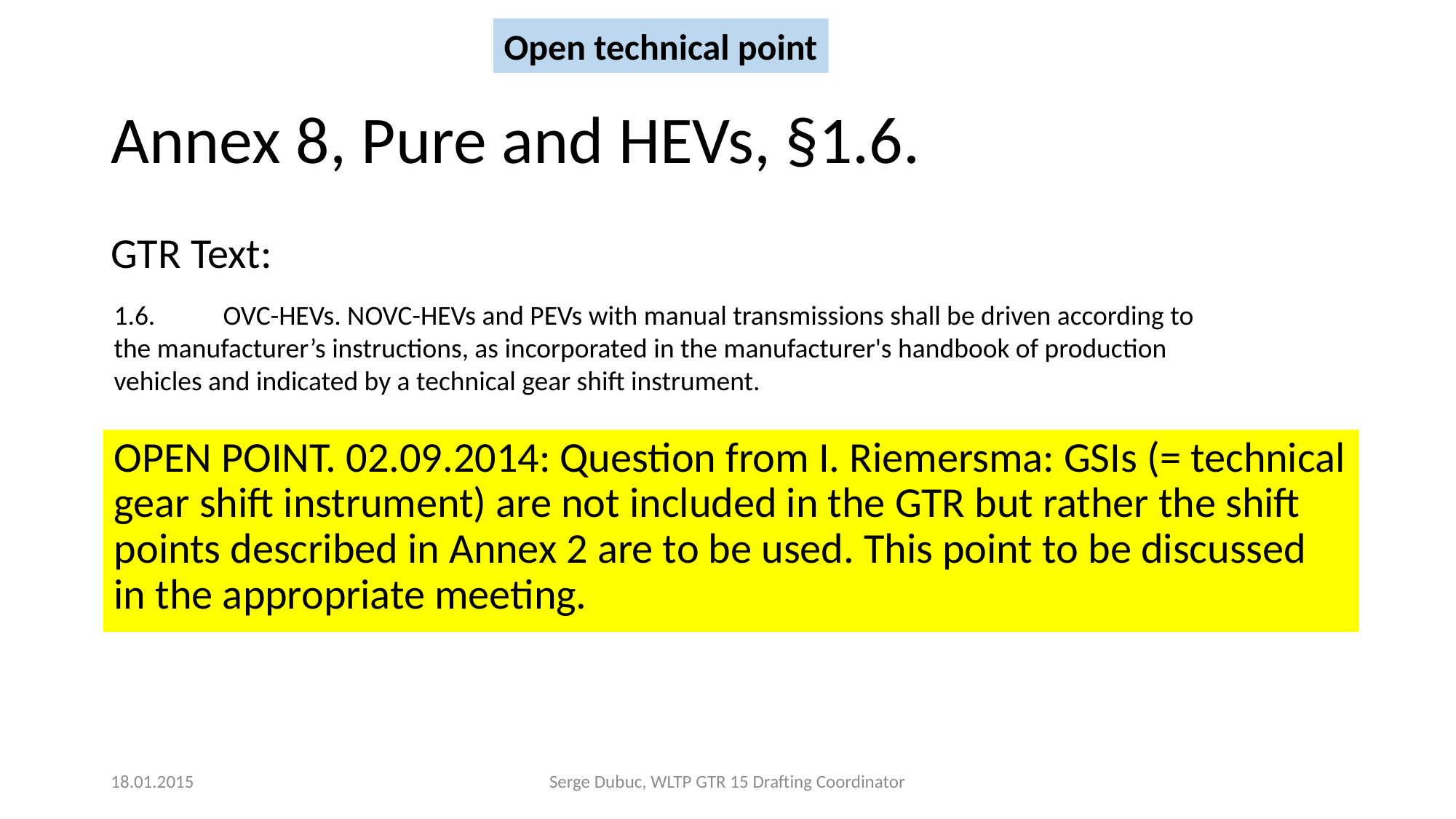

Open technical point
# Annex 8, Pure and HEVs, §1.6.
GTR Text:

1.6.	OVC-HEVs. NOVC-HEVs and PEVs with manual transmissions shall be driven according to the manufacturer’s instructions, as incorporated in the manufacturer's handbook of production vehicles and indicated by a technical gear shift instrument.
OPEN POINT. 02.09.2014: Question from I. Riemersma: GSIs (= technical gear shift instrument) are not included in the GTR but rather the shift points described in Annex 2 are to be used. This point to be discussed in the appropriate meeting.
18.01.2015
Serge Dubuc, WLTP GTR 15 Drafting Coordinator